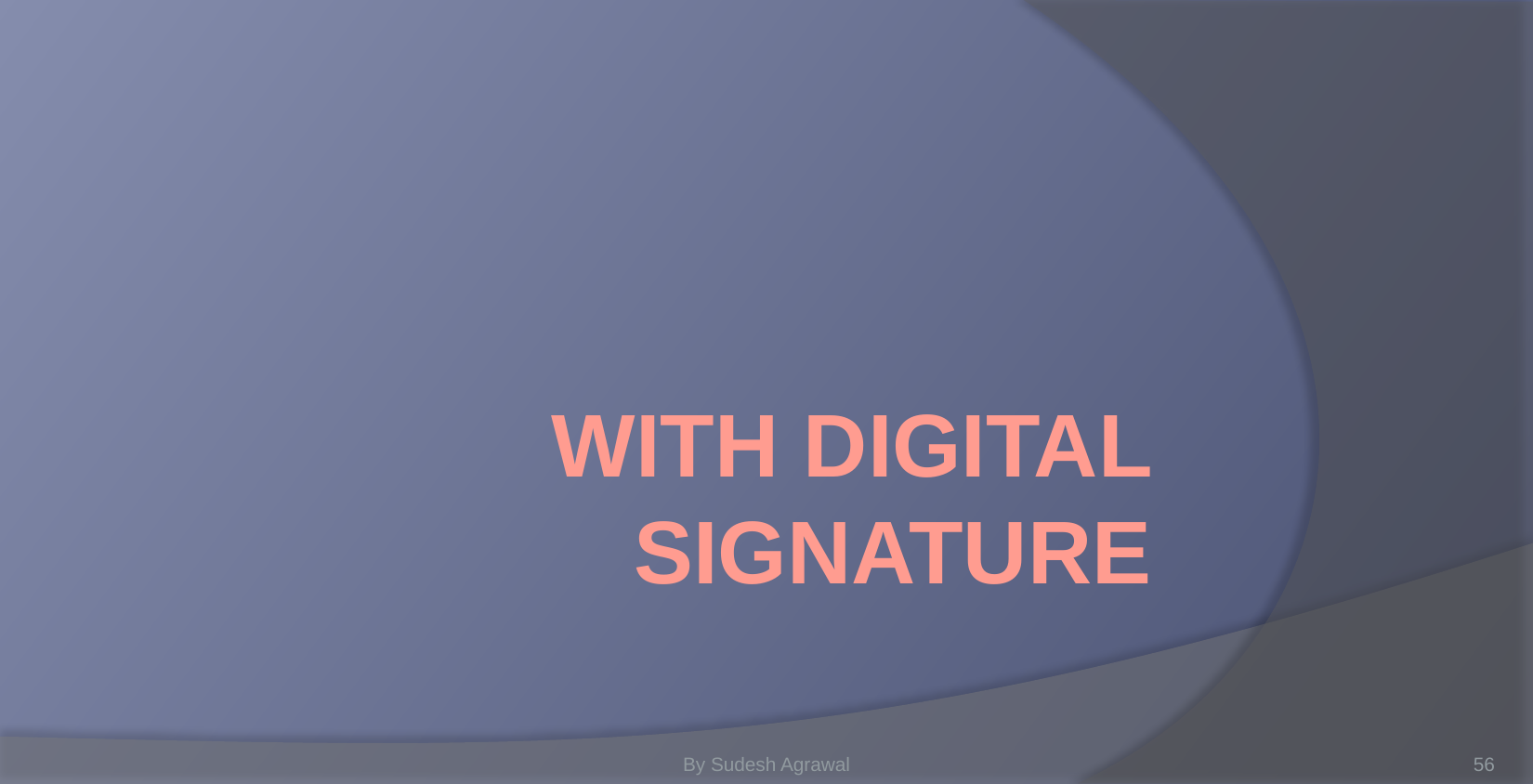

# WITH DIGITAL SIGNATURE
By Sudesh Agrawal
56